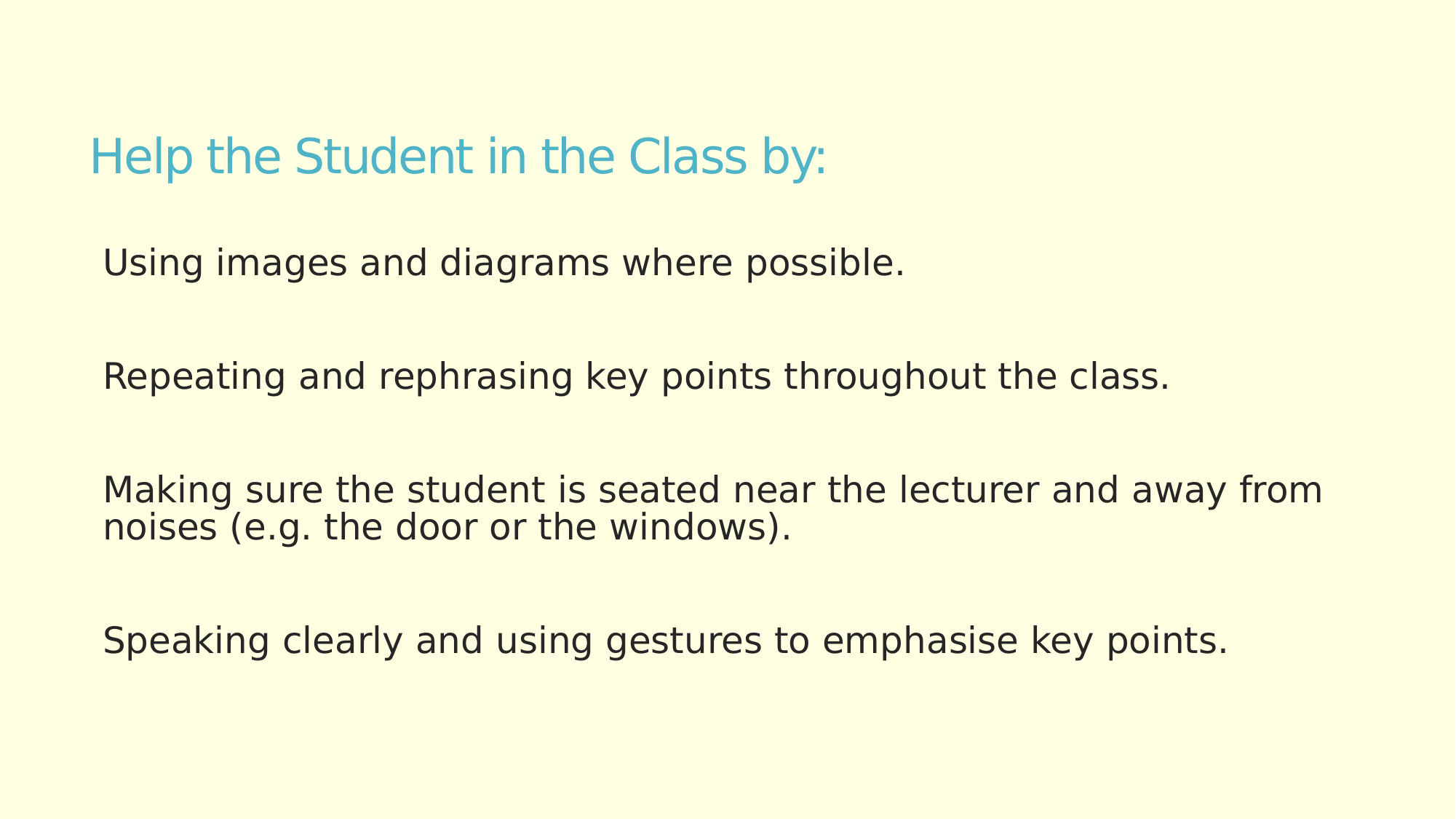

# Help the Student in the Class by:
Using images and diagrams where possible.

Repeating and rephrasing key points throughout the class.

Making sure the student is seated near the lecturer and away from noises (e.g. the door or the windows).

Speaking clearly and using gestures to emphasise key points.